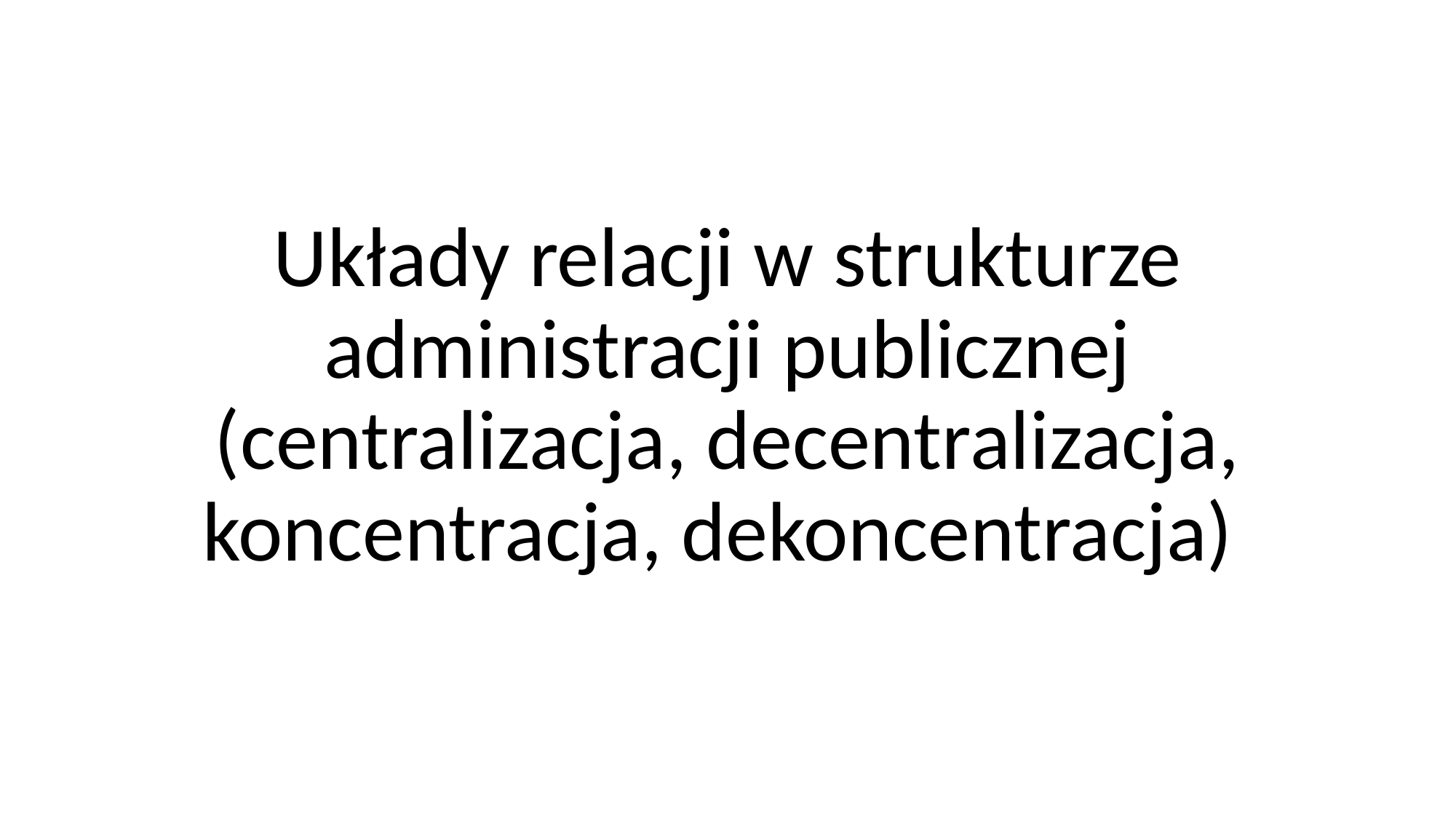

# Układy relacji w strukturze administracji publicznej (centralizacja, decentralizacja, koncentracja, dekoncentracja)